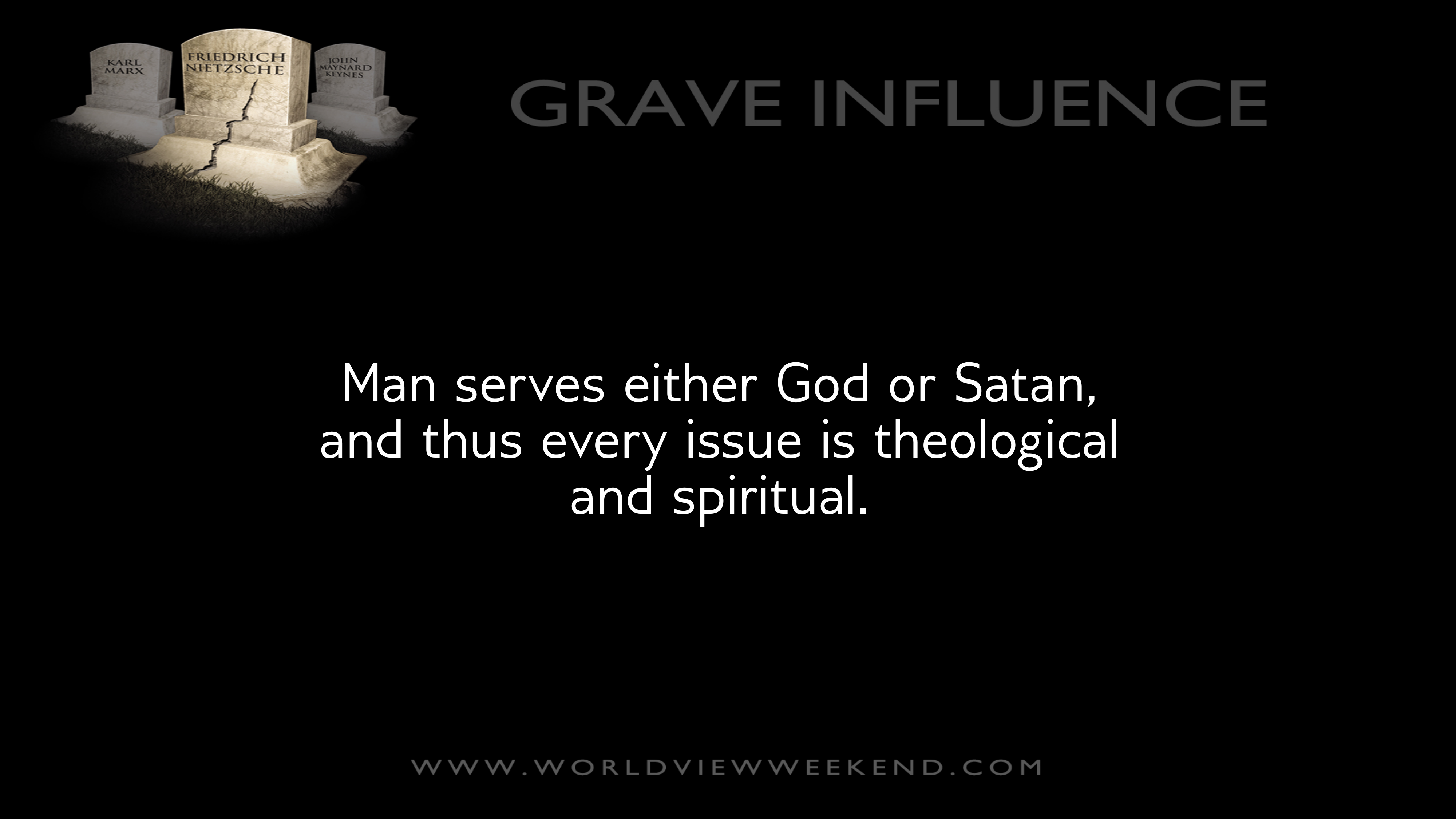

Man serves either God or Satan,
and thus every issue is theological
and spiritual.